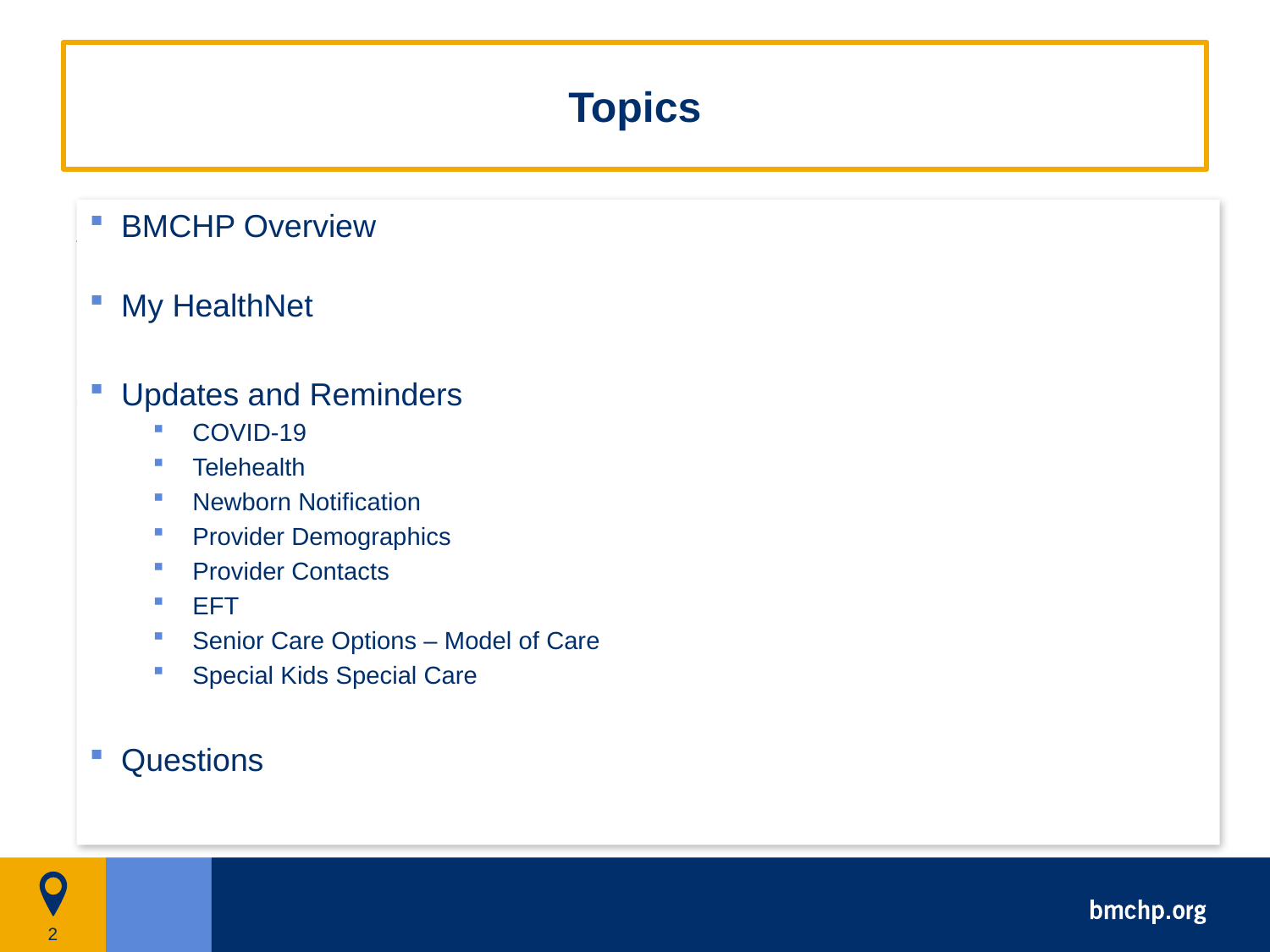

# Topics
BMCHP Overview

My HealthNet

Updates and Reminders
COVID-19
Telehealth
Newborn Notification
Provider Demographics
Provider Contacts
EFT
Senior Care Options – Model of Care
Special Kids Special Care

Questions

ACOs are provider-led organizations that coordinate care, have an enhanced role for primary care, and are rewarded for value – improving total cost of care and outcomes – not volume

The primary focus is on improving patient outcomes by:
Promoting healthy behaviors
Expanding population health management programs, and
Improving data exchange between payers and providers